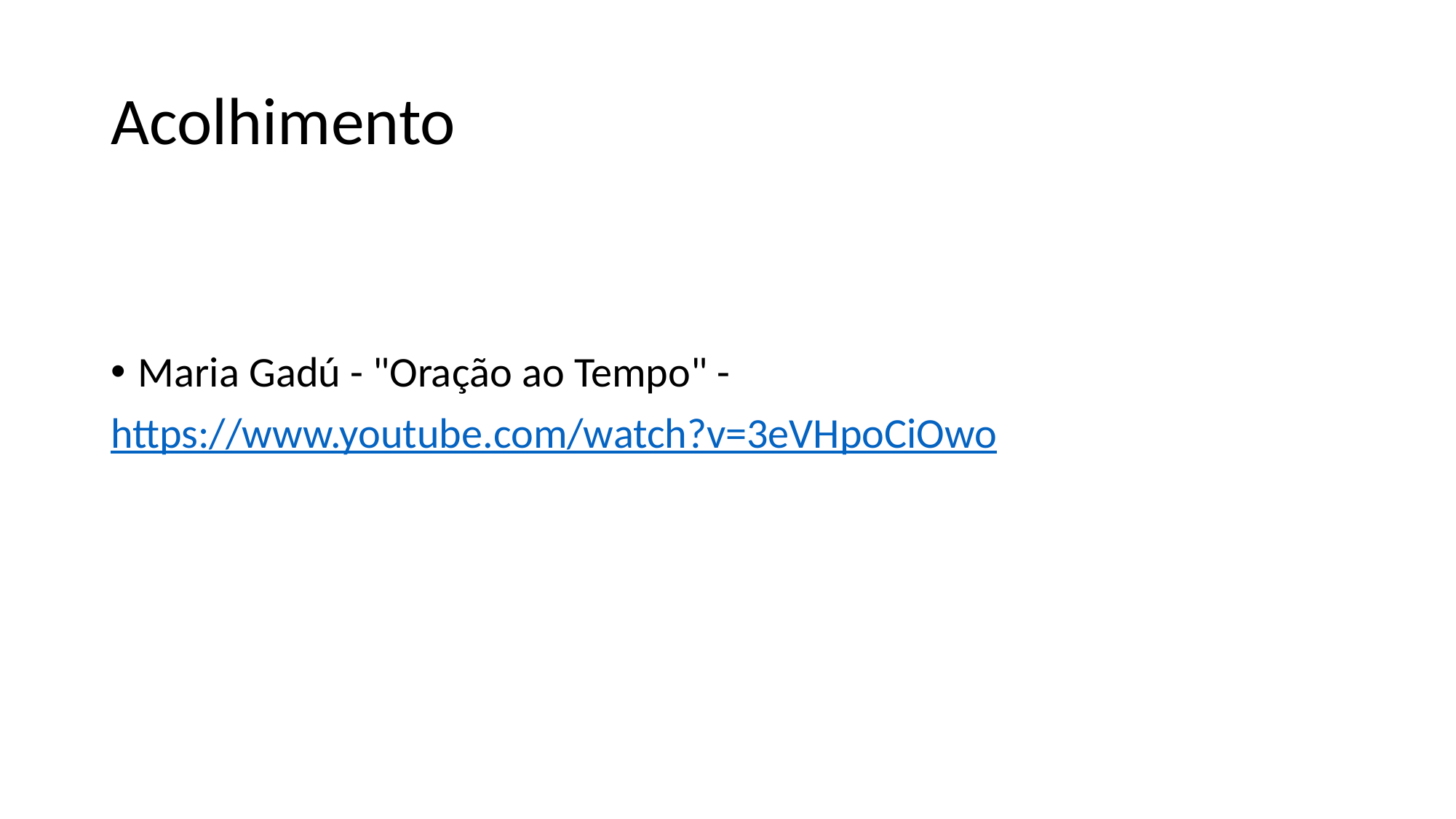

# Acolhimento

Maria Gadú - "Oração ao Tempo" -
https://www.youtube.com/watch?v=3eVHpoCiOwo